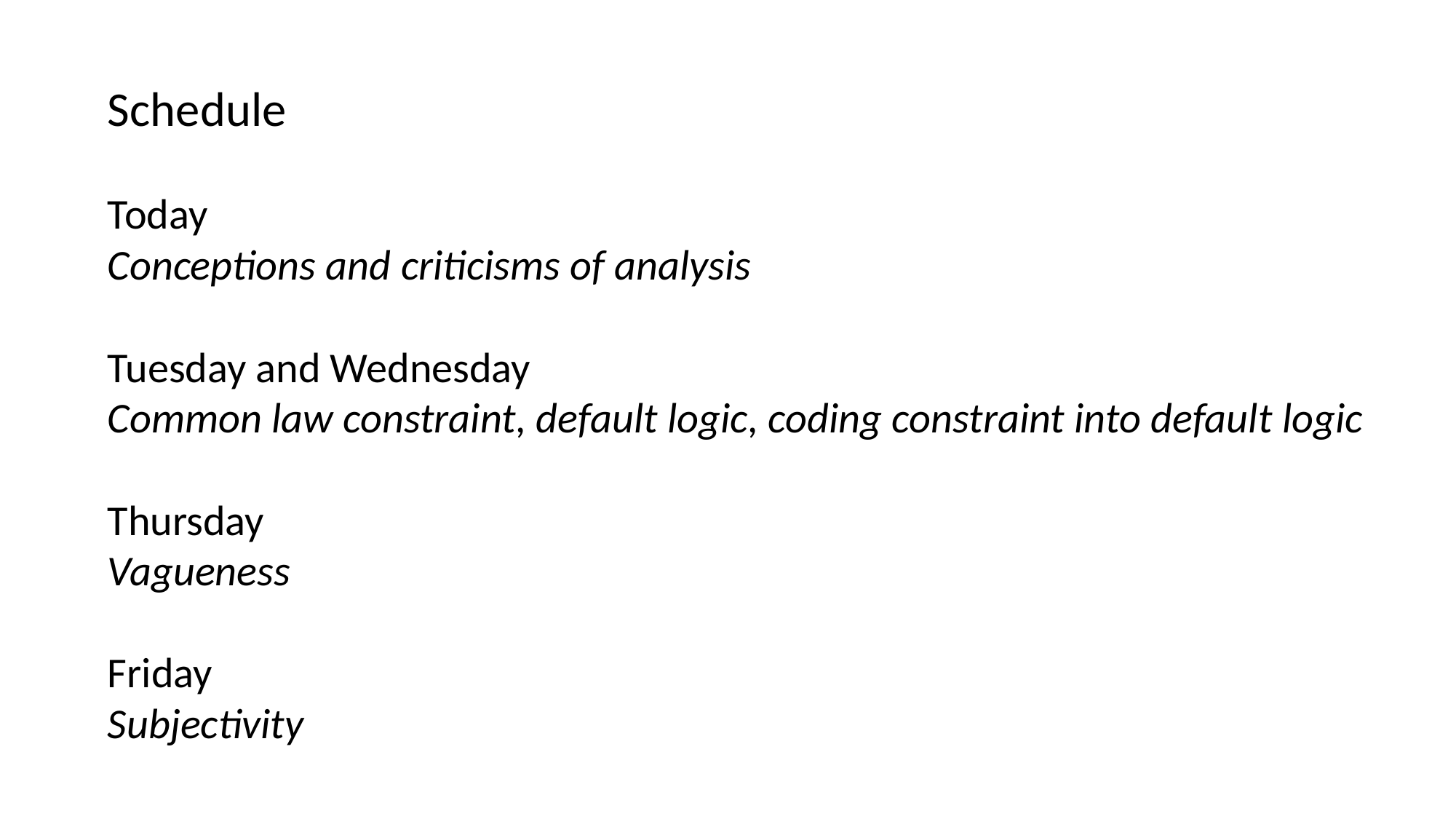

Schedule

Today
Conceptions and criticisms of analysis

Tuesday and Wednesday
Common law constraint, default logic, coding constraint into default logic

Thursday
Vagueness

Friday
Subjectivity